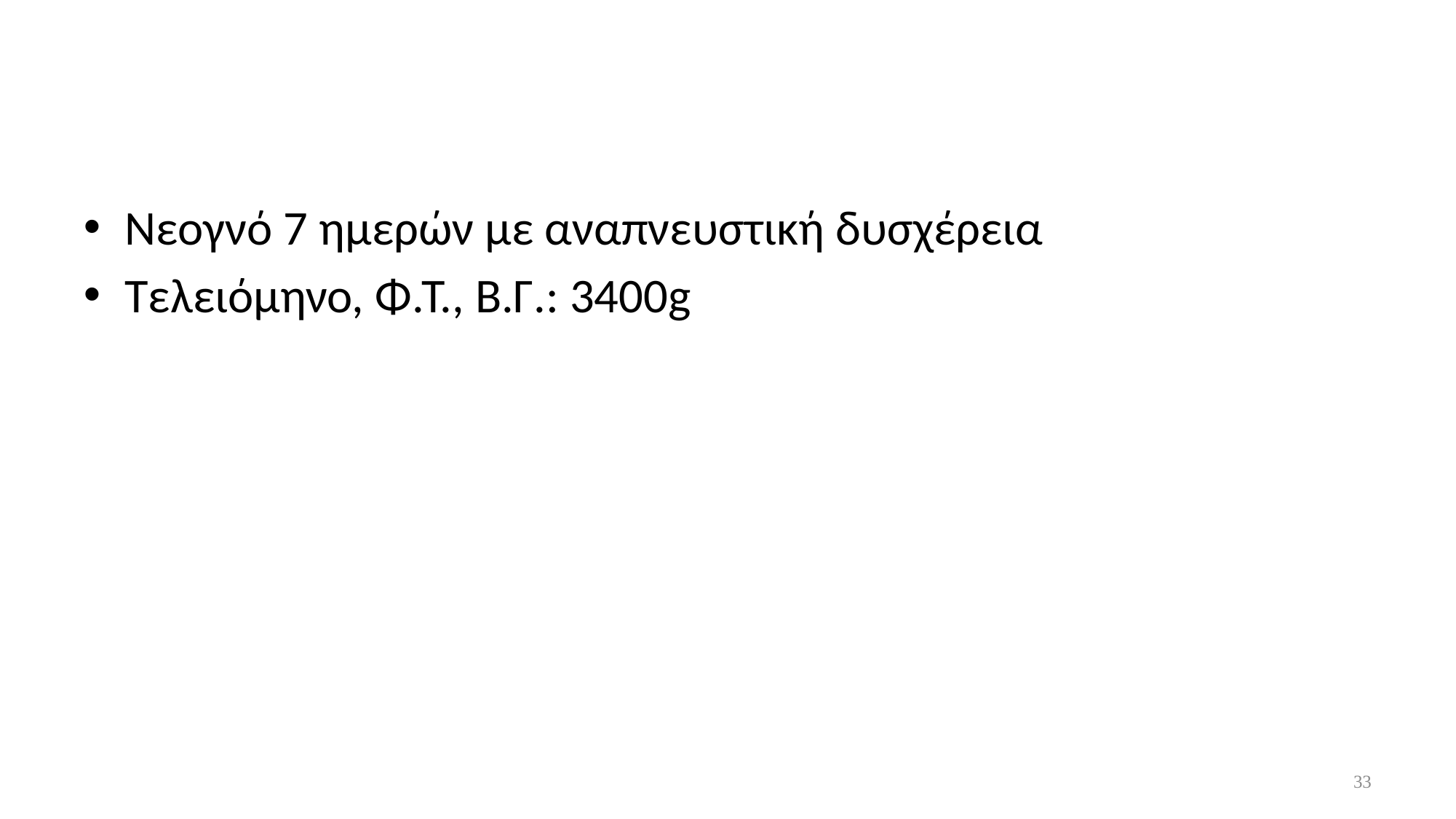

#
Νεογνό 7 ημερών με αναπνευστική δυσχέρεια
Τελειόμηνο, Φ.Τ., Β.Γ.: 3400g
33